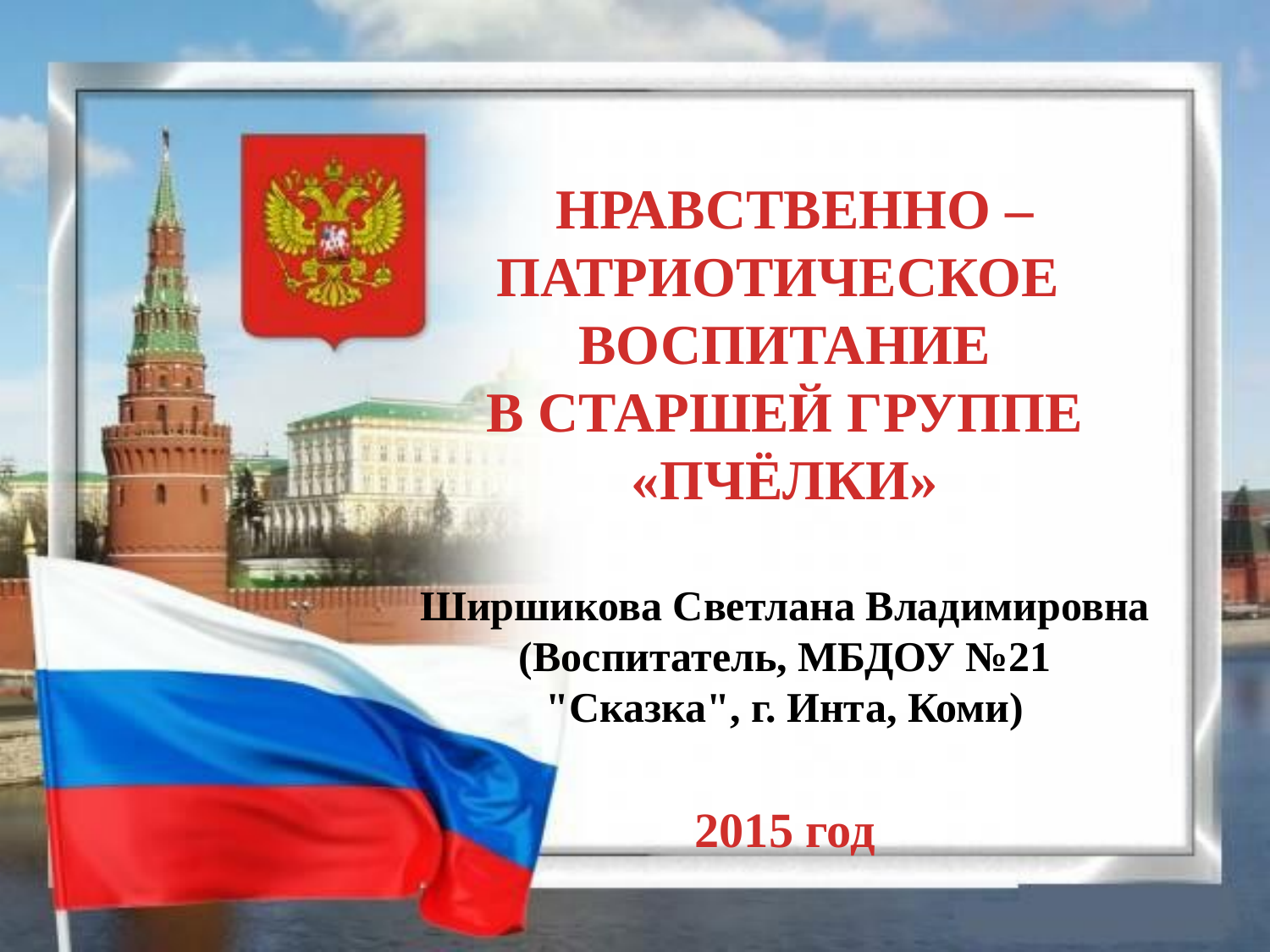

НРАВСТВЕННО – ПАТРИОТИЧЕСКОЕ
ВОСПИТАНИЕ
В СТАРШЕЙ ГРУППЕ
«ПЧЁЛКИ»

Ширшикова Светлана Владимировна (Воспитатель, МБДОУ №21 "Сказка", г. Инта, Коми)

2015 год